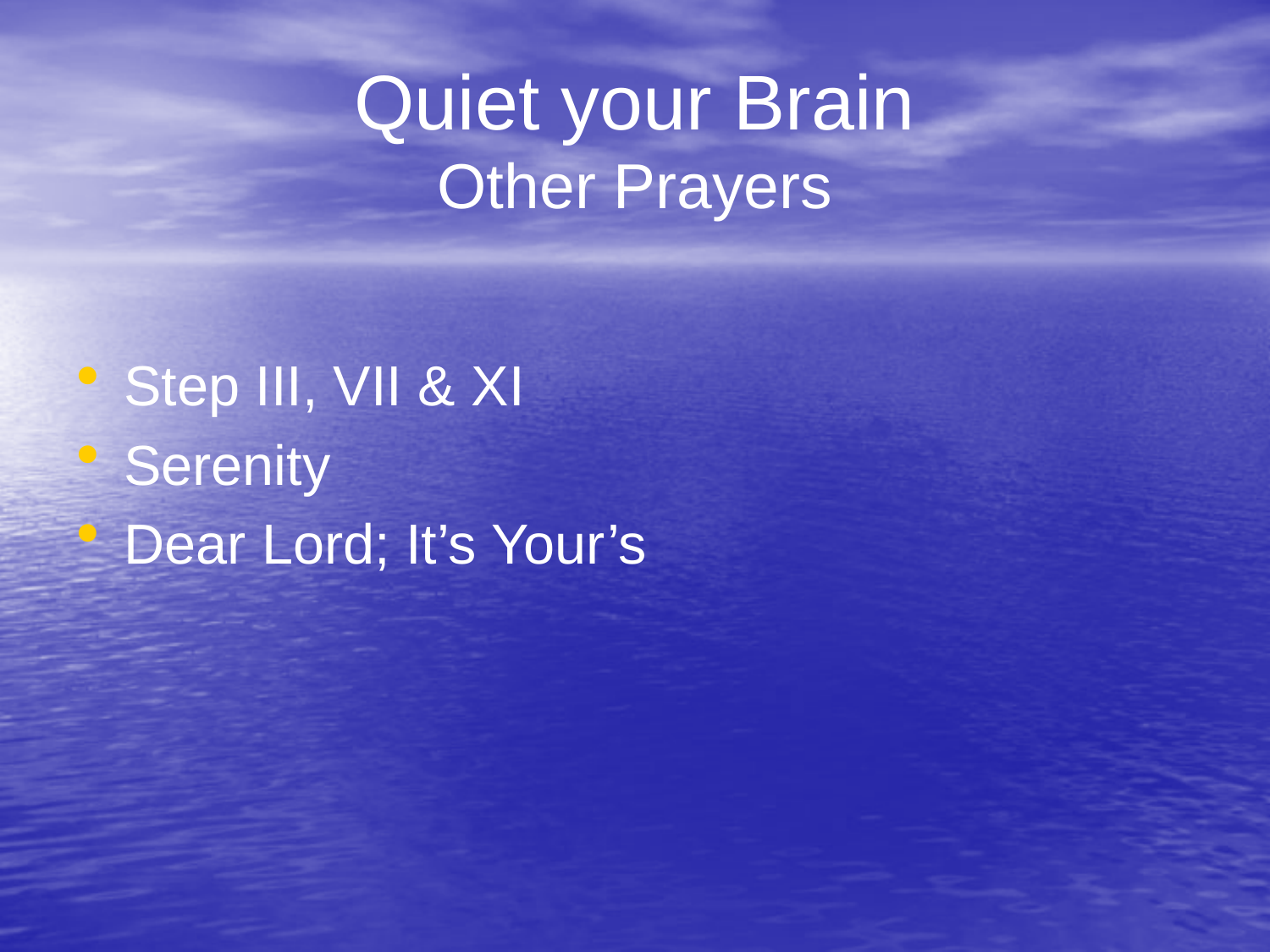

# Quiet your Brain Other Prayers

Step III, VII & XI
Serenity
Dear Lord; It’s Your’s